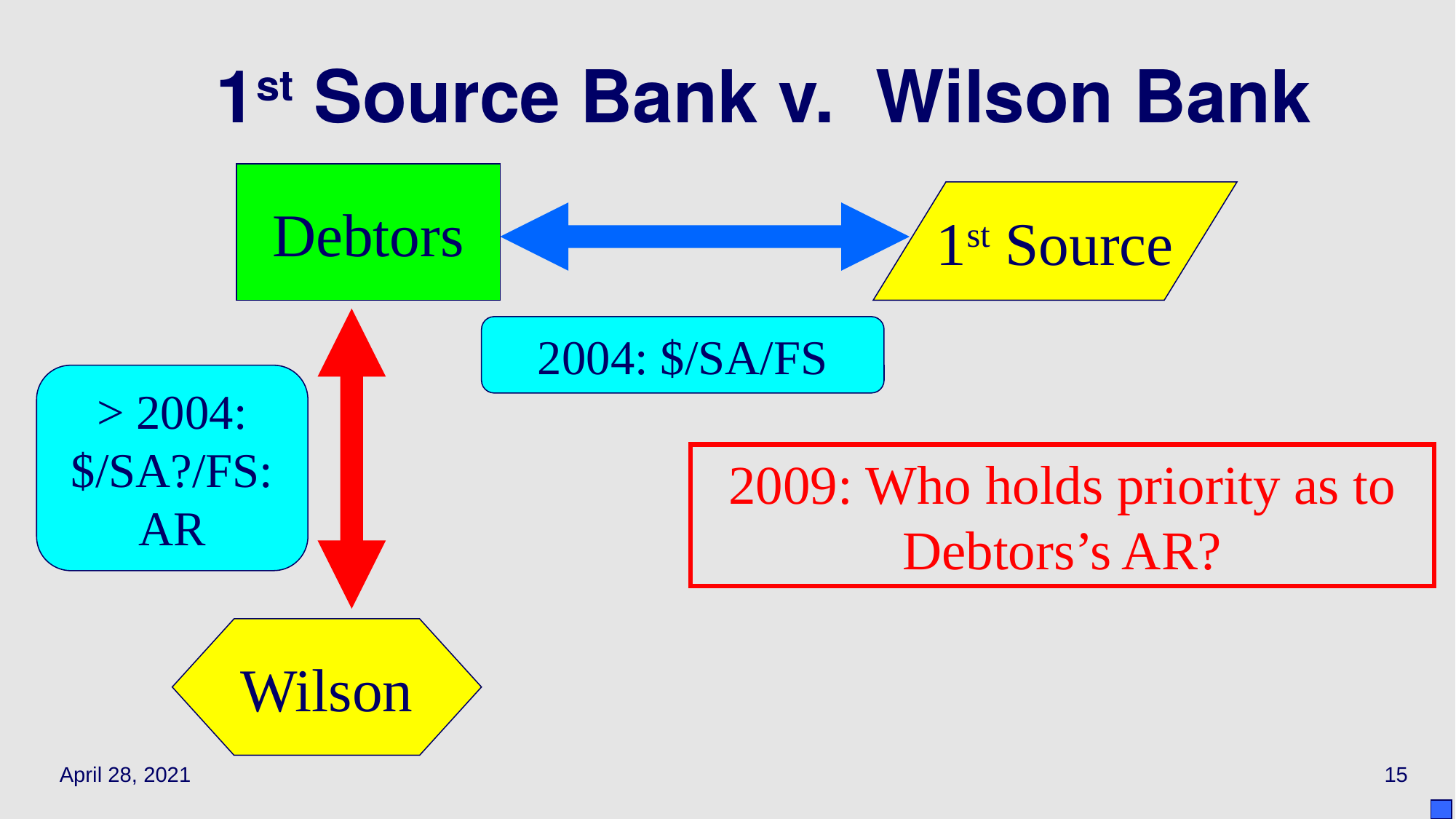

# 1st Source Bank v.  Wilson Bank
Debtors
1st Source

2004: $/SA/FS
> 2004: $/SA?/FS: AR
2009: Who holds priority as to Debtors’s AR?
Wilson
April 28, 2021
15